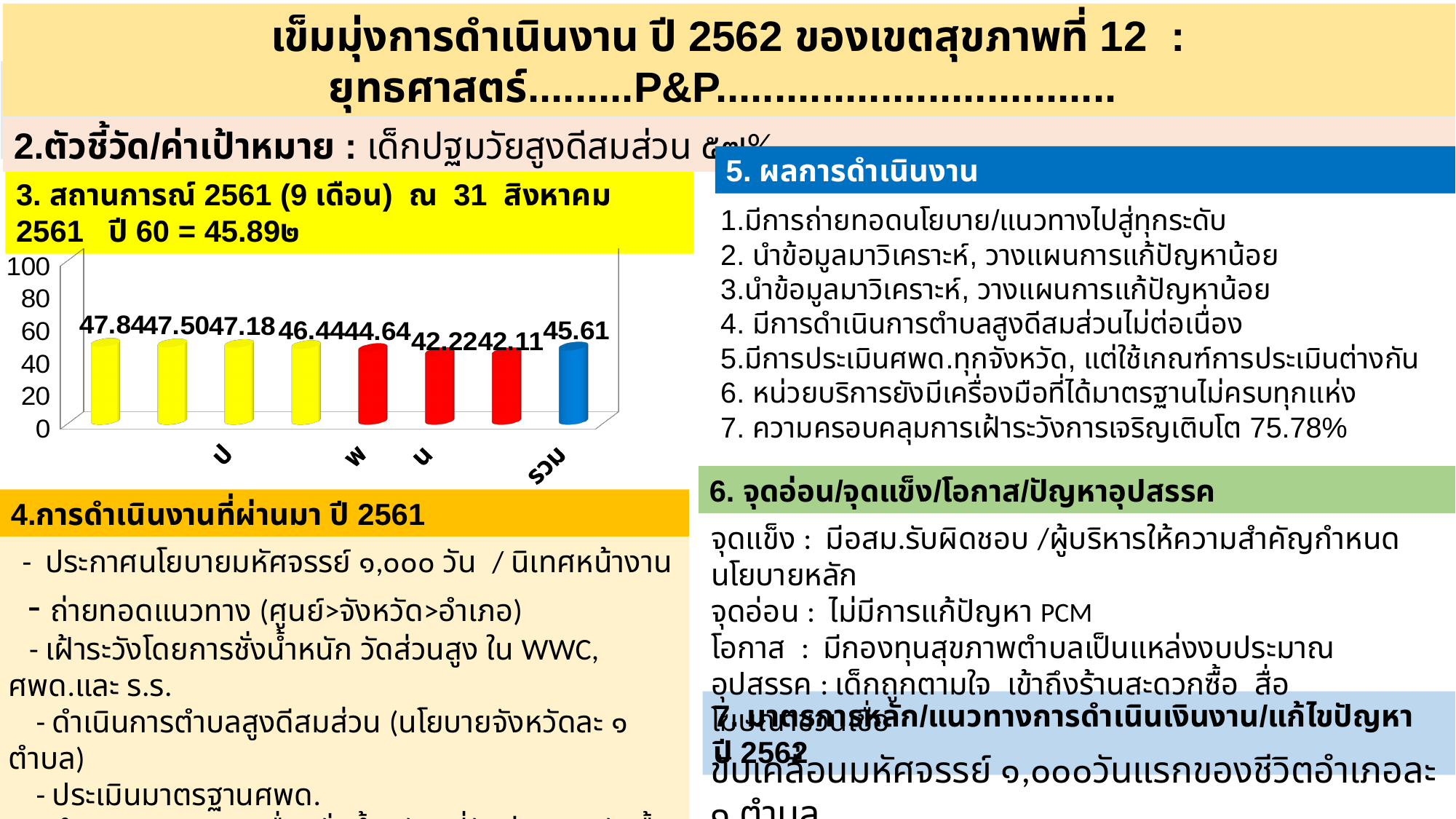

เข็มมุ่งการดำเนินงาน ปี 2562 ของเขตสุขภาพที่ 12  :  ยุทธศาสตร์.........P&P..................................
1.ประเด็น ส่งเสริมการเจริญเติบโตในเด็กปฐมวัย

2.ตัวชี้วัด/ค่าเป้าหมาย : เด็กปฐมวัยสูงดีสมส่วน ๕๗%
5. ผลการดำเนินงาน
3. สถานการณ์ 2561 (9 เดือน)  ณ  31  สิงหาคม 2561   ปี 60 = 45.89๒
1.มีการถ่ายทอดนโยบาย/แนวทางไปสู่ทุกระดับ
2. นำข้อมูลมาวิเคราะห์, วางแผนการแก้ปัญหาน้อย
3.นำข้อมูลมาวิเคราะห์, วางแผนการแก้ปัญหาน้อย
4. มีการดำเนินการตำบลสูงดีสมส่วนไม่ต่อเนื่อง
5.มีการประเมินศพด.ทุกจังหวัด, แต่ใช้เกณฑ์การประเมินต่างกัน
6. หน่วยบริการยังมีเครื่องมือที่ได้มาตรฐานไม่ครบทุกแห่ง
7. ความครอบคลุมการเฝ้าระวังการเจริญเติบโต 75.78%

[unsupported chart]

6. จุดอ่อน/จุดแข็ง/โอกาส/ปัญหาอุปสรรค
4.การดำเนินงานที่ผ่านมา ปี 2561
จุดแข็ง :  มีอสม.รับผิดชอบ /ผู้บริหารให้ความสำคัญกำหนดนโยบายหลัก
จุดอ่อน :  ไม่มีการแก้ปัญหา PCM
โอกาส  :  มีกองทุนสุขภาพตำบลเป็นแหล่งงบประมาณ
อุปสรรค : เด็กถูกตามใจ  เข้าถึงร้านสะดวกซื้อ  สื่อโฆษณาชวนเชื่อ
  -  ประกาศนโยบายมหัศจรรย์ ๑,๐๐๐ วัน  / นิเทศหน้างาน
  - ถ่ายทอดแนวทาง (ศูนย์>จังหวัด>อำเภอ)
   - เฝ้าระวังโดยการชั่งน้ำหนัก วัดส่วนสูง ใน WWC, ศพด.และ ร.ร.
    - ดำเนินการตำบลสูงดีสมส่วน (นโยบายจังหวัดละ ๑ ตำบล)
    - ประเมินมาตรฐานศพด.
    - สำรวจมาตรฐานเครื่องชั่งน้ำหนัก, ที่วัดส่วนสูง, จัดซื้อเครื่องมือ (มีมาตรฐาน)
7. มาตรการหลัก/แนวทางการดำเนินเงินงาน/แก้ไขปัญหา  ปี 2562
ขับเคลื่อนมหัศจรรย์ ๑,๐๐๐วันแรกของชีวิตอำเภอละ ๑ ตำบล